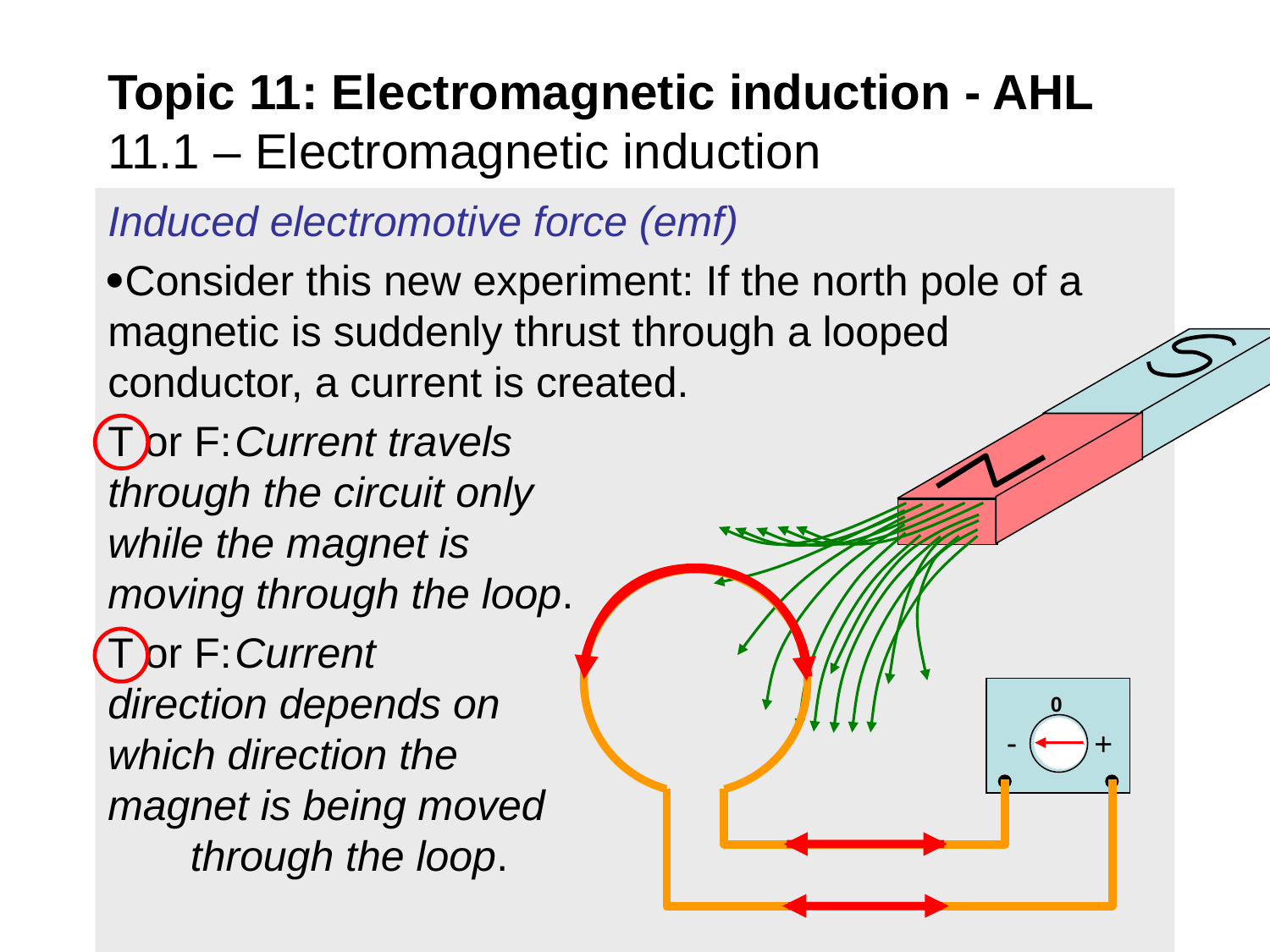

Topic 11: Electromagnetic induction - AHL
11.1 – Electromagnetic induction
Induced electromotive force (emf)
•Consider this new experiment: If the north pole of a magnetic is suddenly thrust through a looped   conductor, a current is created.
T or F:	Current travels                                                  through the circuit only                                                    while the magnet is                                                      moving through the loop.
T or F:	Current                                                           direction depends on                                                     which direction the                                                       magnet is being moved                                                            through the loop.

0

-
+